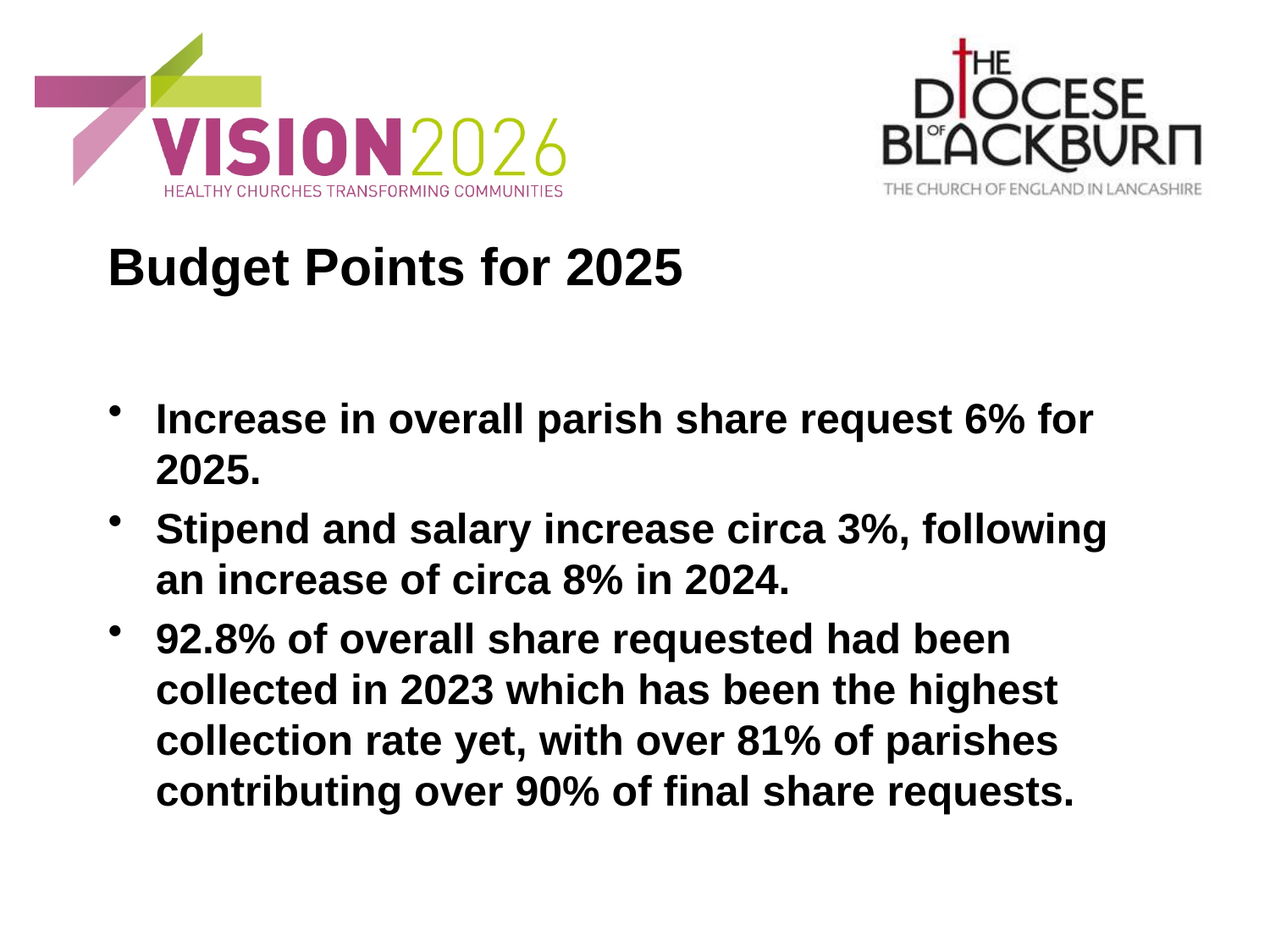

# Budget Points for 2025
Increase in overall parish share request 6% for 2025.
Stipend and salary increase circa 3%, following an increase of circa 8% in 2024.
92.8% of overall share requested had been collected in 2023 which has been the highest collection rate yet, with over 81% of parishes contributing over 90% of final share requests.